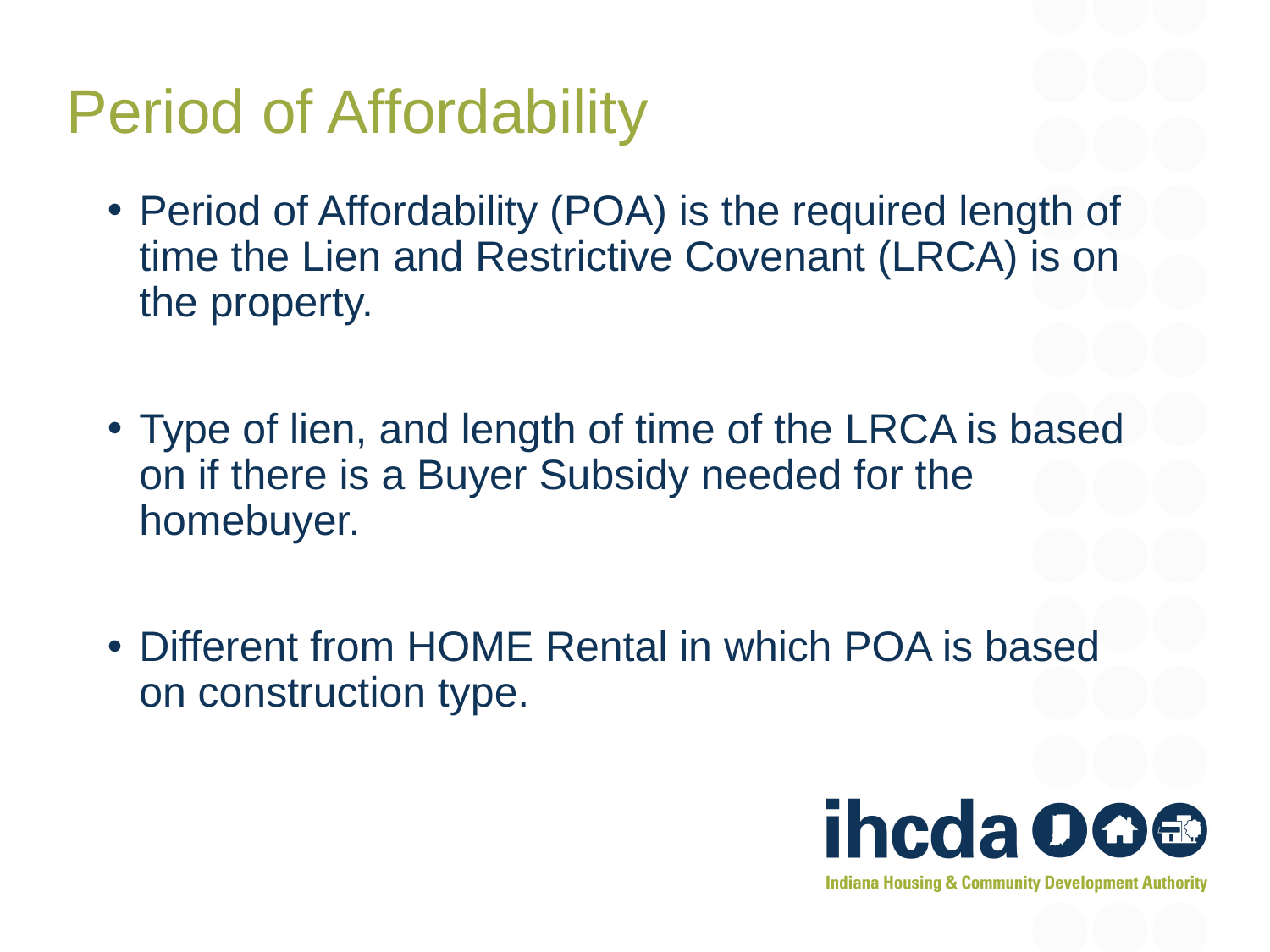

Period of Affordability
Period of Affordability (POA) is the required length of time the Lien and Restrictive Covenant (LRCA) is on the property.

Type of lien, and length of time of the LRCA is based on if there is a Buyer Subsidy needed for the homebuyer.

Different from HOME Rental in which POA is based on construction type.